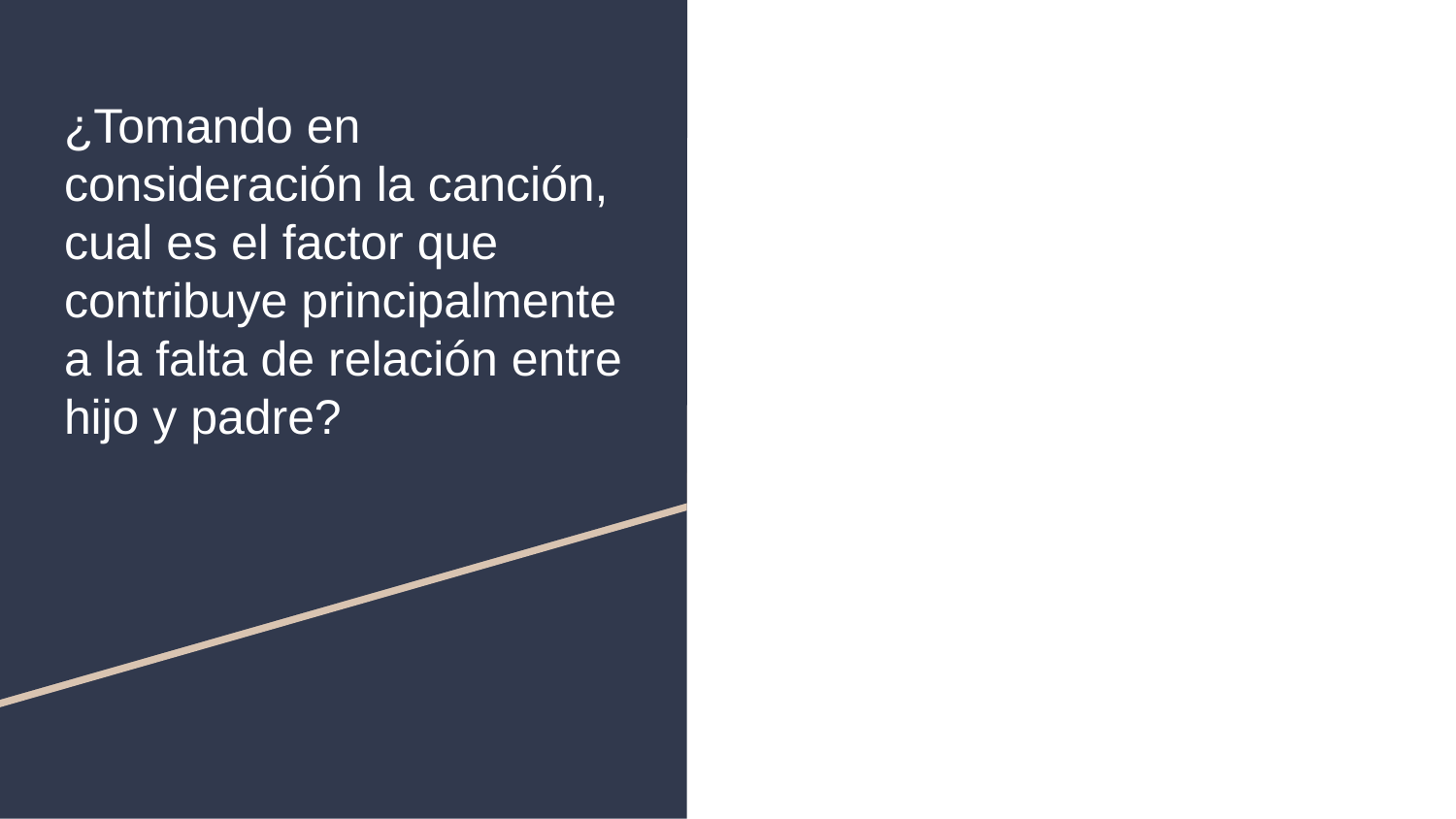

# ¿Tomando en consideración la canción, cual es el factor que contribuye principalmente a la falta de relación entre hijo y padre?